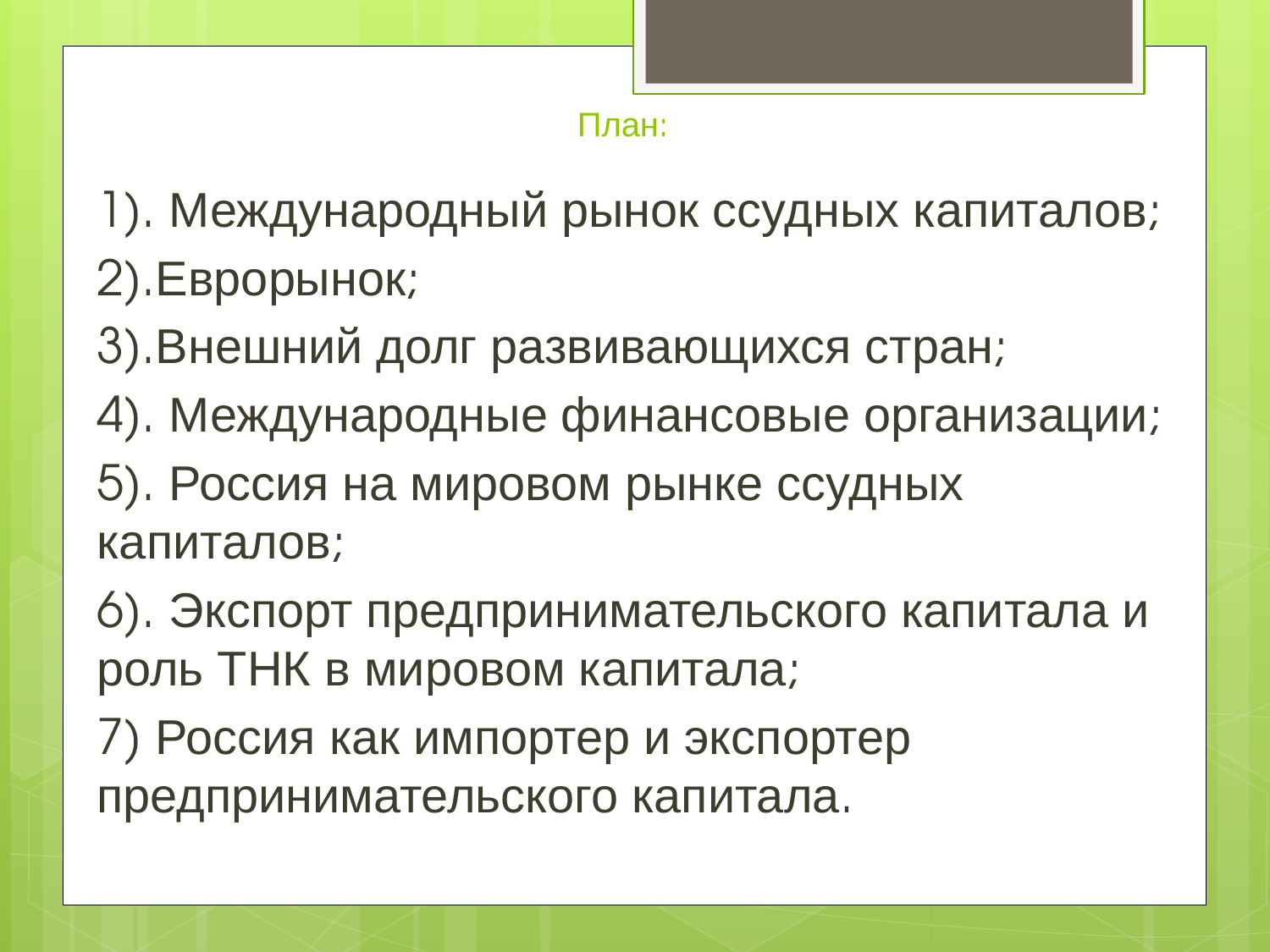

# План:
1). Международный рынок ссудных капиталов;
2).Еврорынок;
3).Внешний долг развивающихся стран;
4). Международные финансовые организации;
5). Россия на мировом рынке ссудных капиталов;
6). Экспорт предпринимательского капитала и роль ТНК в мировом капитала;
7) Россия как импортер и экспортер предпринимательского капитала.